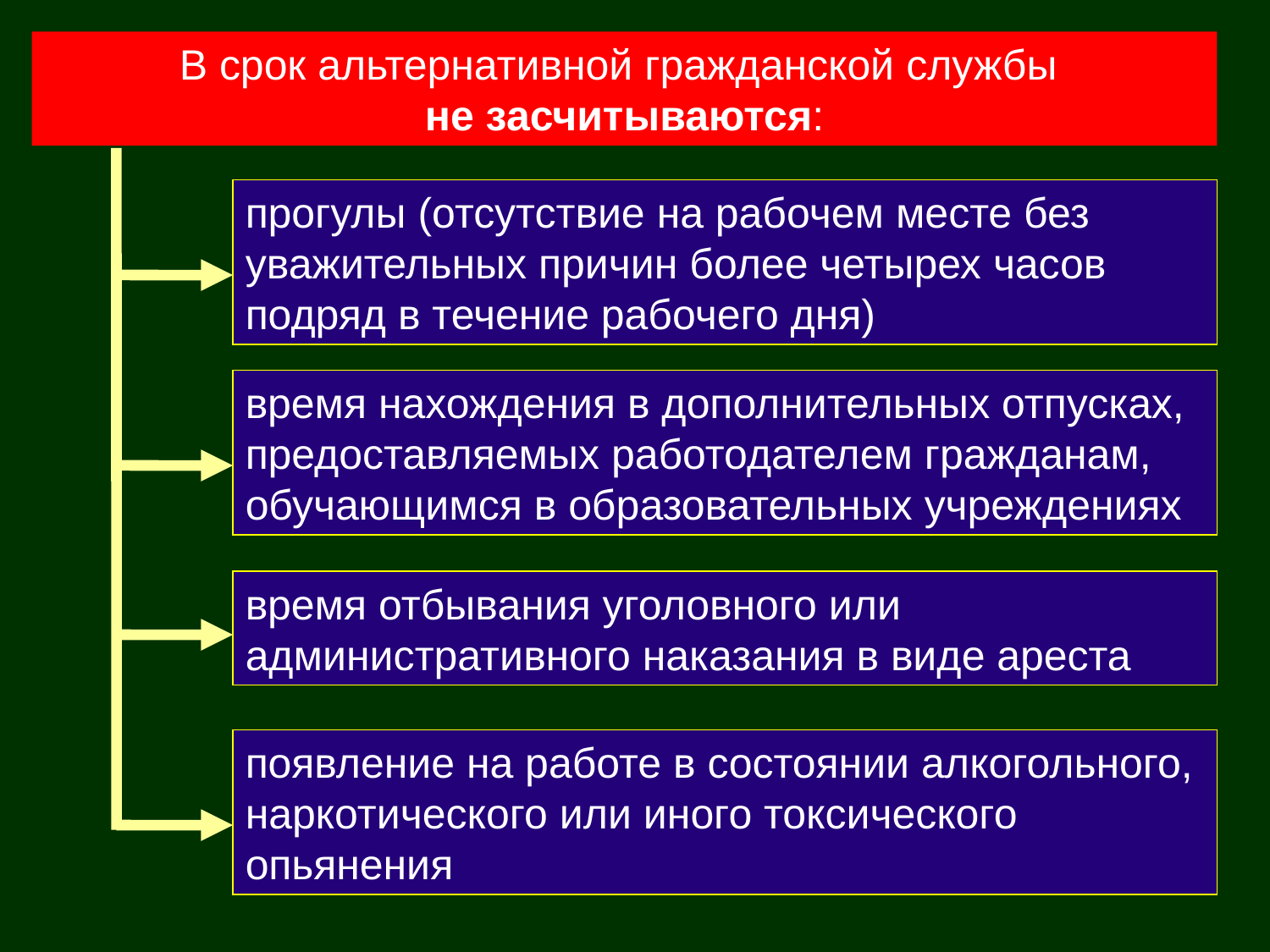

В срок альтернативной гражданской службы
не засчитываются:

прогулы (отсутствие на рабочем месте без уважительных причин более четырех часов подряд в течение рабочего дня)

время нахождения в дополнительных отпусках, предоставляемых работодателем гражданам, обучающимся в образовательных учреждениях

время отбывания уголовного или административного наказания в виде ареста

появление на работе в состоянии алкогольного, наркотического или иного токсического опьянения